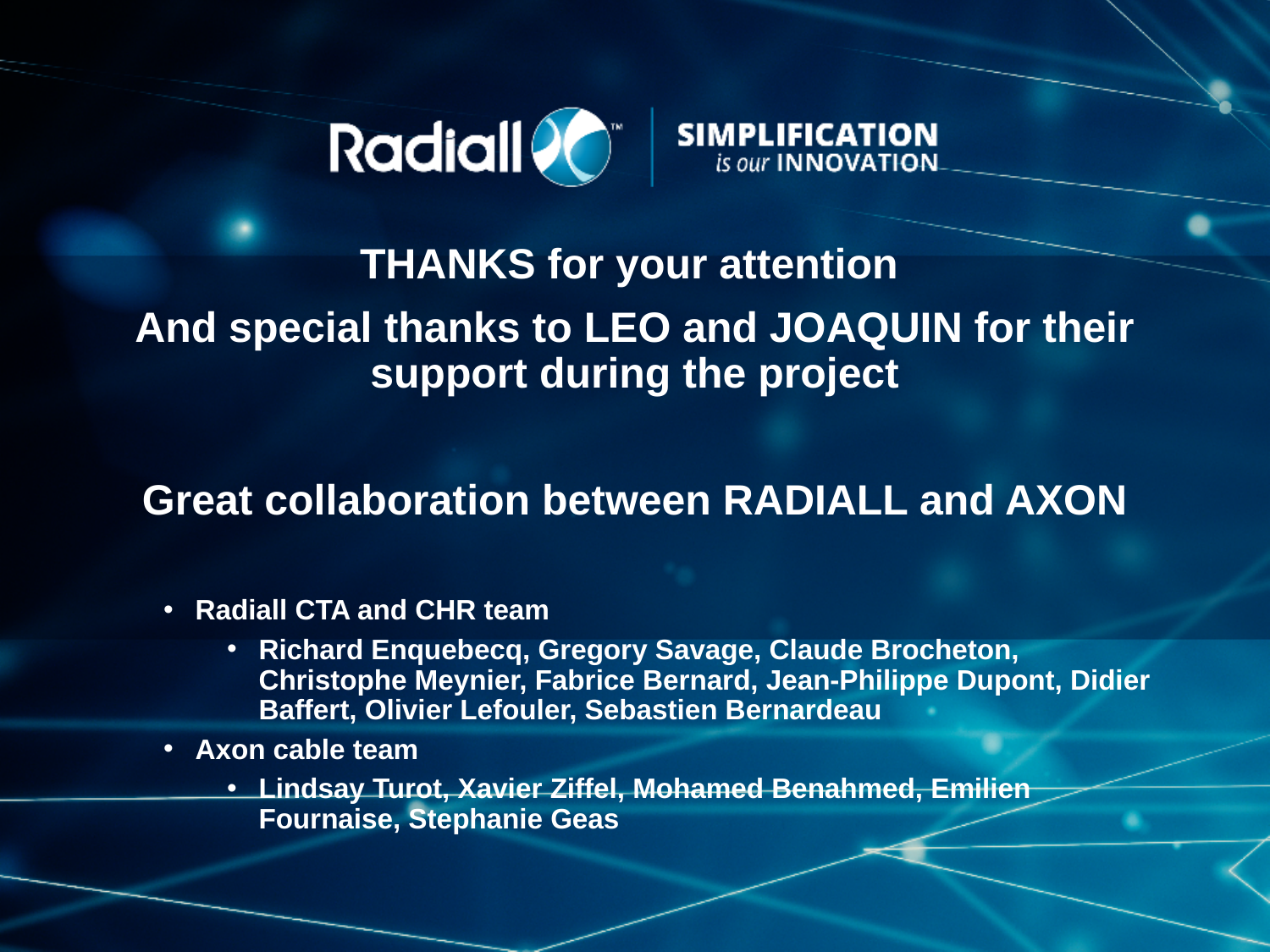

THANKS for your attention
And special thanks to LEO and JOAQUIN for their support during the project

Great collaboration between RADIALL and AXON

Radiall CTA and CHR team
Richard Enquebecq, Gregory Savage, Claude Brocheton, Christophe Meynier, Fabrice Bernard, Jean-Philippe Dupont, Didier Baffert, Olivier Lefouler, Sebastien Bernardeau
Axon cable team
Lindsay Turot, Xavier Ziffel, Mohamed Benahmed, Emilien Fournaise, Stephanie Geas